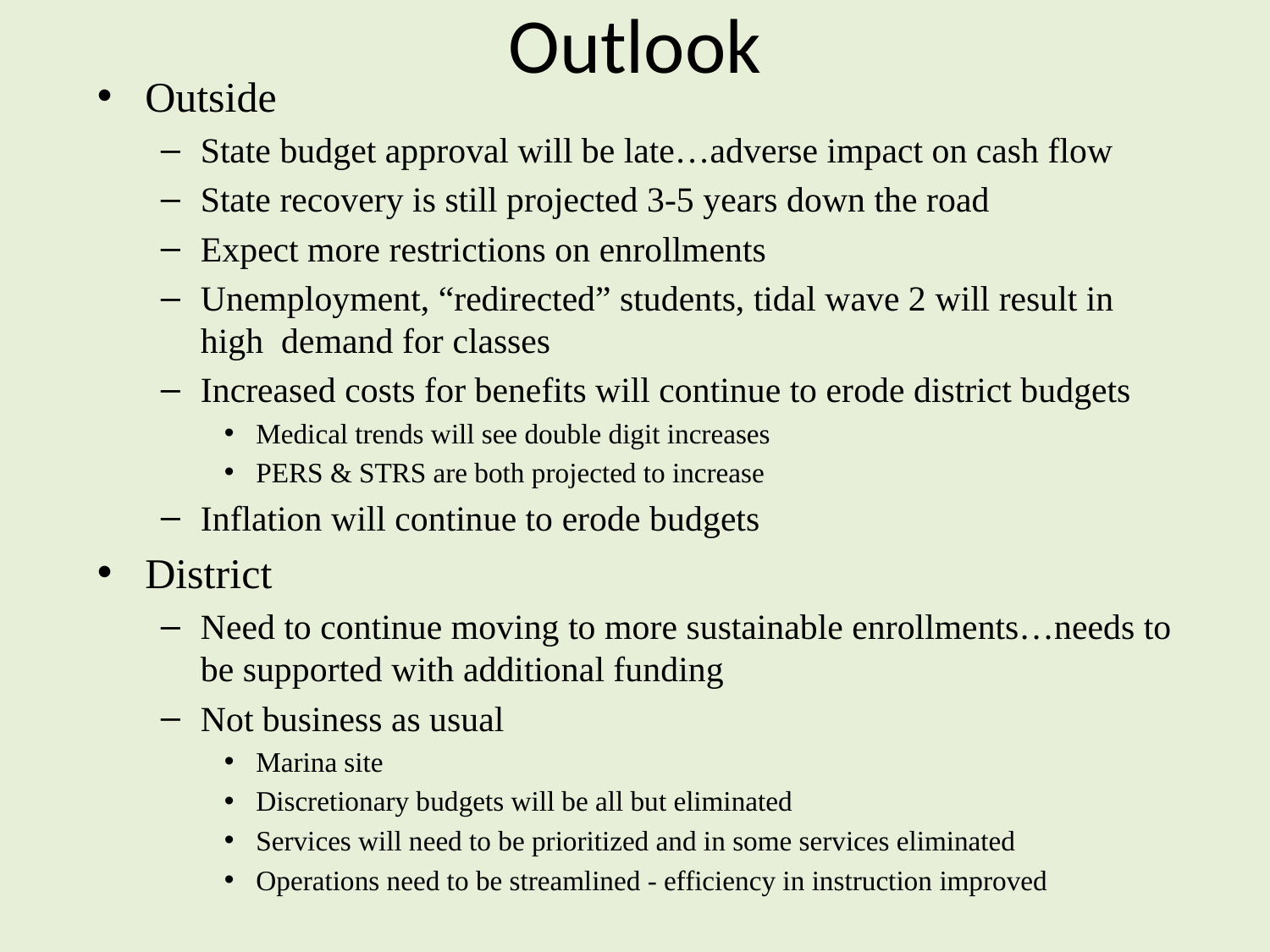

# Outlook
Outside
State budget approval will be late…adverse impact on cash flow
State recovery is still projected 3-5 years down the road
Expect more restrictions on enrollments
Unemployment, “redirected” students, tidal wave 2 will result in high  demand for classes
Increased costs for benefits will continue to erode district budgets
Medical trends will see double digit increases
PERS & STRS are both projected to increase
Inflation will continue to erode budgets
District
Need to continue moving to more sustainable enrollments…needs to be supported with additional funding
Not business as usual
Marina site
Discretionary budgets will be all but eliminated
Services will need to be prioritized and in some services eliminated
Operations need to be streamlined - efficiency in instruction improved